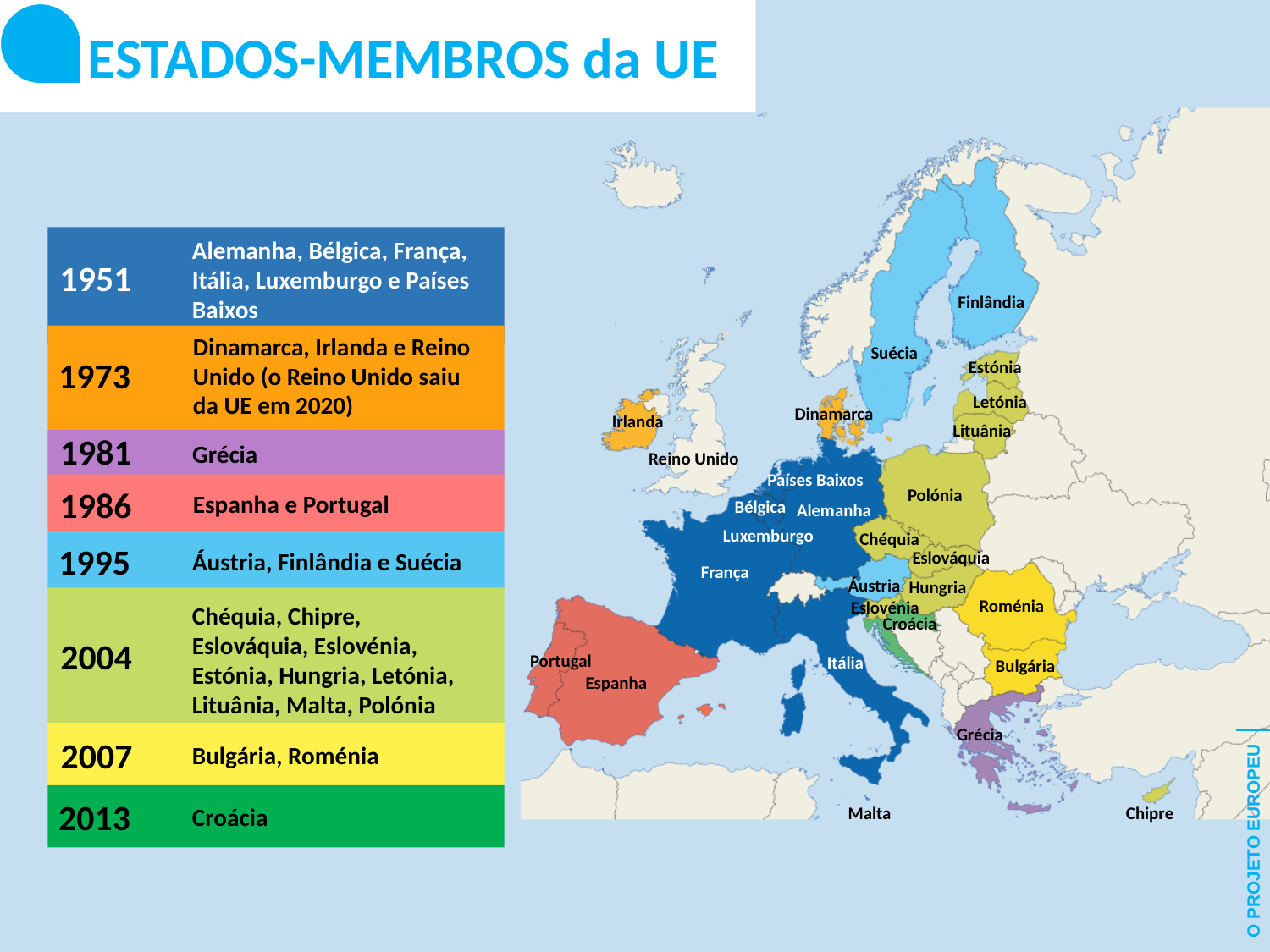

ESTADOS-MEMBROS da UE

Alemanha, Bélgica, França, Itália, Luxemburgo e Países Baixos
1951
Finlândia
Dinamarca, Irlanda e Reino Unido (o Reino Unido saiu da UE em 2020)

Suécia
1973
Estónia
Letónia
Dinamarca
Irlanda
Lituânia
1981

Grécia
Reino Unido
Países Baixos

1986
Polónia
Espanha e Portugal
Bélgica
Alemanha
Luxemburgo
Chéquia

1995
Áustria, Finlândia e Suécia
Eslováquia
França
Áustria
Hungria

Roménia
Eslovénia
Chéquia, Chipre, Eslováquia, Eslovénia, Estónia, Hungria, Letónia, Lituânia, Malta, Polónia
Croácia
2004
Portugal
Itália
Bulgária
Espanha
Grécia

2007
Bulgária, Roménia

2013
Croácia
Malta
Chipre
O PROJETO EUROPEU